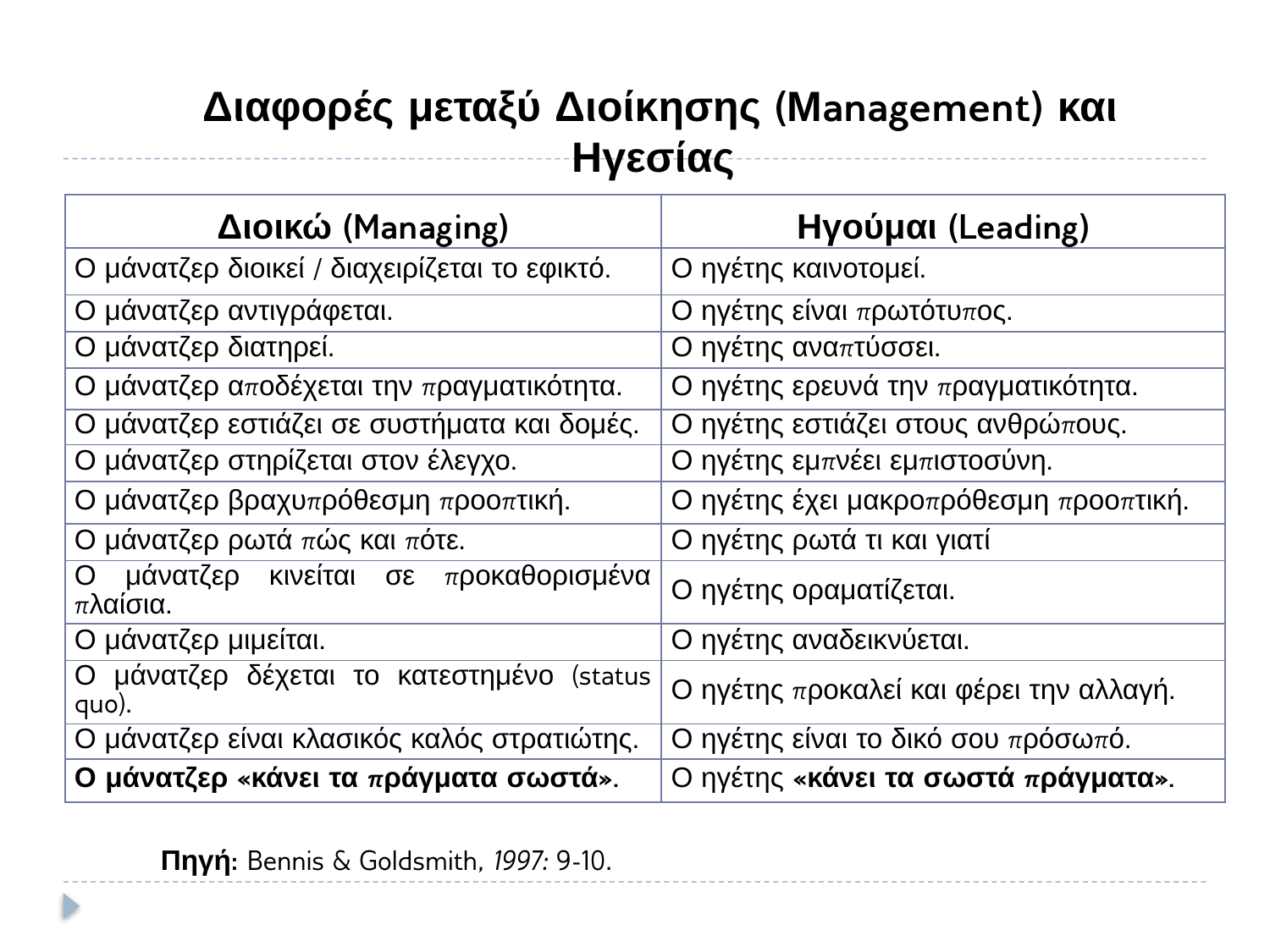

Διαφορές μεταξύ Διοίκησης (Μanagement) και Ηγεσίας
| Διοικώ (Managing) | Ηγούμαι (Leading) |
| --- | --- |
| Ο μάνατζερ διοικεί / διαχειρίζεται το εφικτό. | Ο ηγέτης καινοτομεί. |
| Ο μάνατζερ αντιγράφεται. | Ο ηγέτης είναι πρωτότυπος. |
| Ο μάνατζερ διατηρεί. | Ο ηγέτης αναπτύσσει. |
| Ο μάνατζερ αποδέχεται την πραγματικότητα. | Ο ηγέτης ερευνά την πραγματικότητα. |
| Ο μάνατζερ εστιάζει σε συστήματα και δομές. | Ο ηγέτης εστιάζει στους ανθρώπους. |
| Ο μάνατζερ στηρίζεται στον έλεγχο. | Ο ηγέτης εμπνέει εμπιστοσύνη. |
| Ο μάνατζερ βραχυπρόθεσμη προοπτική. | Ο ηγέτης έχει μακροπρόθεσμη προοπτική. |
| Ο μάνατζερ ρωτά πώς και πότε. | Ο ηγέτης ρωτά τι και γιατί |
| Ο μάνατζερ κινείται σε προκαθορισμένα πλαίσια. | Ο ηγέτης οραματίζεται. |
| Ο μάνατζερ μιμείται. | Ο ηγέτης αναδεικνύεται. |
| Ο μάνατζερ δέχεται το κατεστημένο (status quo). | Ο ηγέτης προκαλεί και φέρει την αλλαγή. |
| Ο μάνατζερ είναι κλασικός καλός στρατιώτης. | Ο ηγέτης είναι το δικό σου πρόσωπό. |
| Ο μάνατζερ «κάνει τα πράγματα σωστά». | Ο ηγέτης «κάνει τα σωστά πράγματα». |
Πηγή: Bennis & Goldsmith, 1997: 9-10.